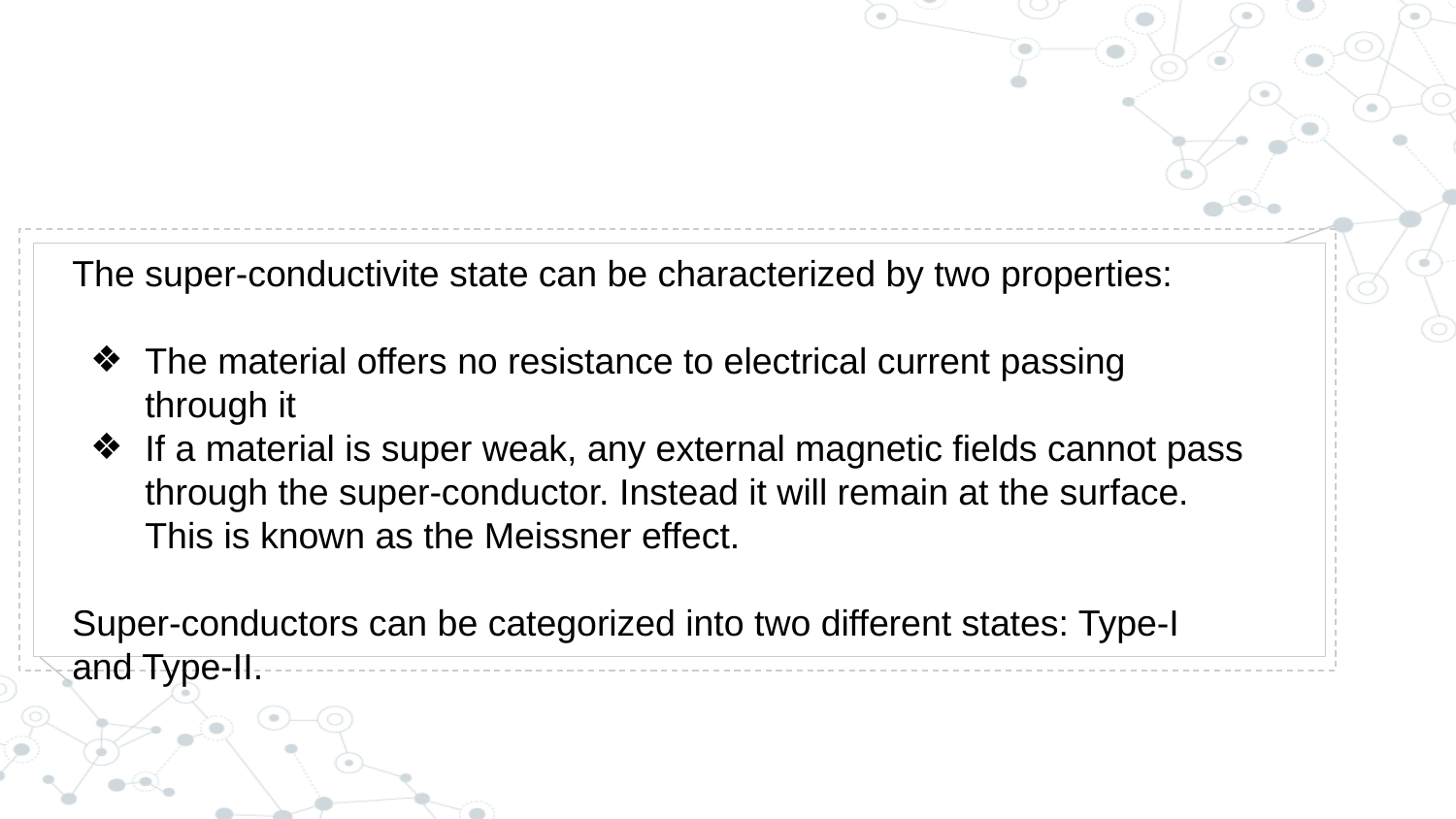

The super-conductivite state can be characterized by two properties:

The material offers no resistance to electrical current passing through it
If a material is super weak, any external magnetic fields cannot pass through the super-conductor. Instead it will remain at the surface. This is known as the Meissner effect.

Super-conductors can be categorized into two different states: Type-I and Type-II.